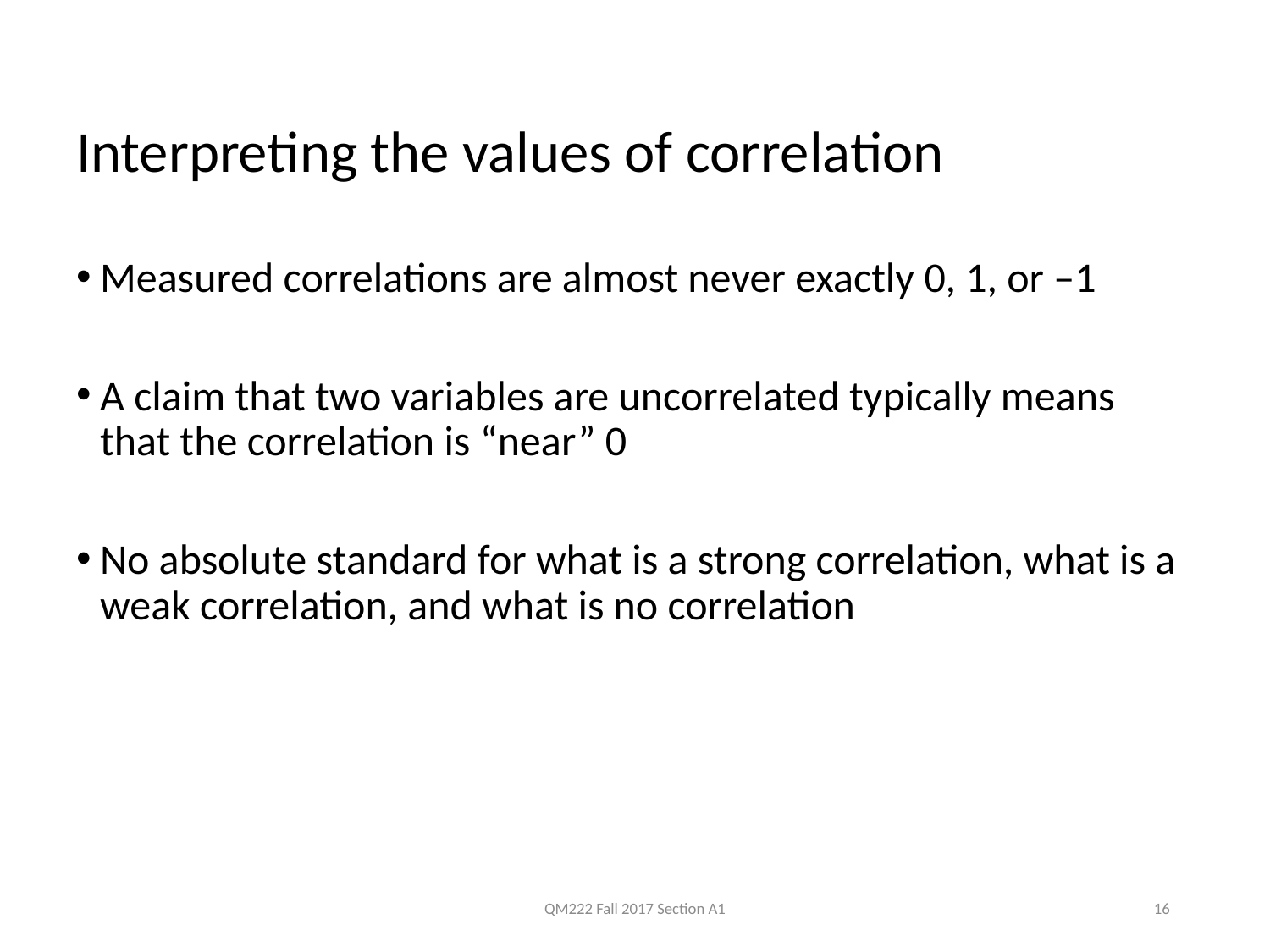

# Interpreting the values of correlation
Measured correlations are almost never exactly 0, 1, or –1

A claim that two variables are uncorrelated typically means that the correlation is “near” 0

No absolute standard for what is a strong correlation, what is a weak correlation, and what is no correlation

QM222 Fall 2017 Section A1
16